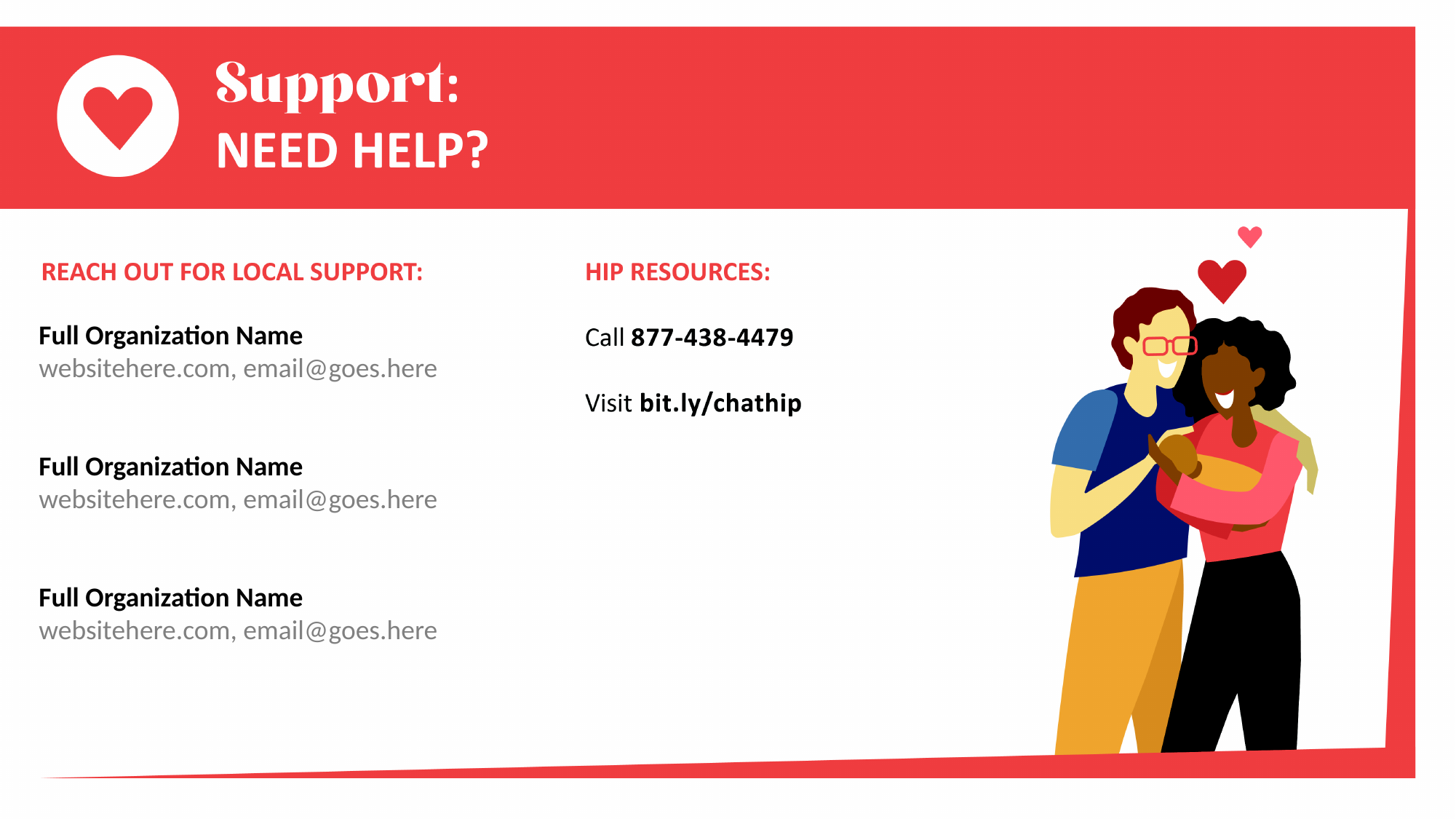

Full Organization Name
websitehere.com, email@goes.here

Full Organization Name
websitehere.com, email@goes.here

Full Organization Name
websitehere.com, email@goes.here